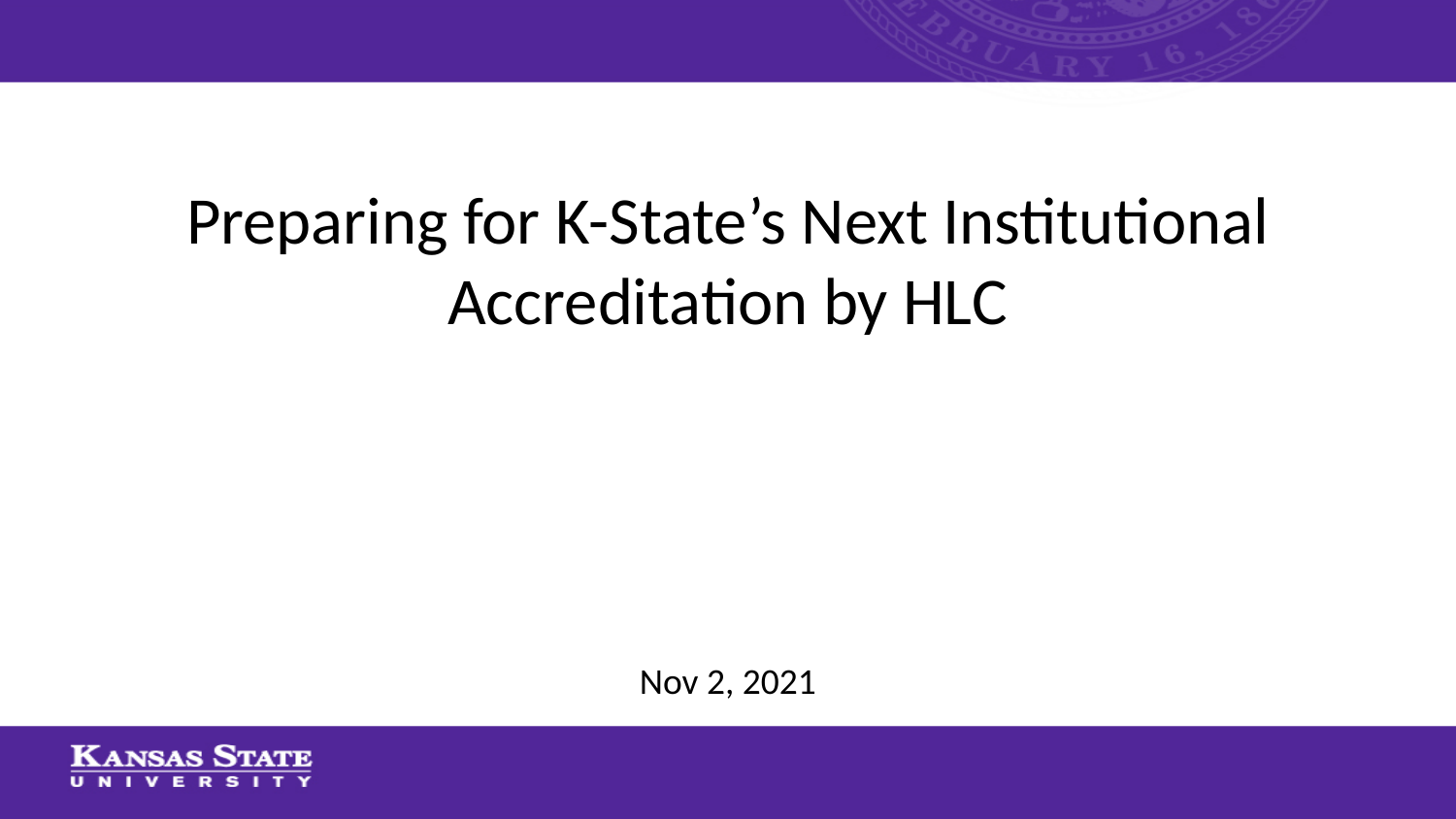

# Preparing for K-State’s Next Institutional Accreditation by HLC Nov 2, 2021